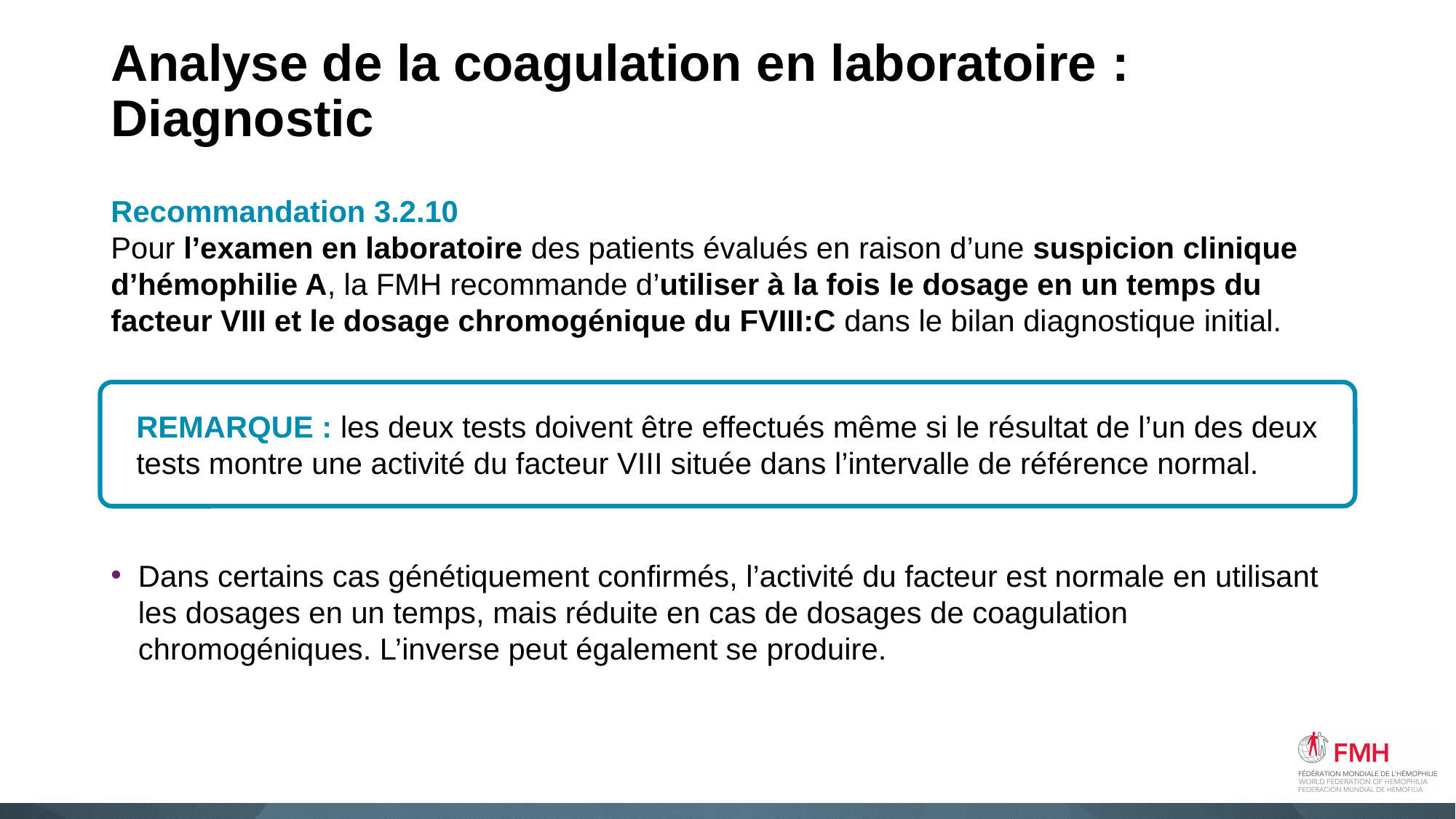

# Analyse de la coagulation en laboratoire : Diagnostic
Recommandation 3.2.10
Pour l’examen en laboratoire des patients évalués en raison d’une suspicion clinique d’hémophilie A, la FMH recommande d’utiliser à la fois le dosage en un temps du facteur VIII et le dosage chromogénique du FVIII:C dans le bilan diagnostique initial.

Dans certains cas génétiquement confirmés, l’activité du facteur est normale en utilisant les dosages en un temps, mais réduite en cas de dosages de coagulation chromogéniques. L’inverse peut également se produire.

REMARQUE : les deux tests doivent être effectués même si le résultat de l’un des deux tests montre une activité du facteur VIII située dans l’intervalle de référence normal.